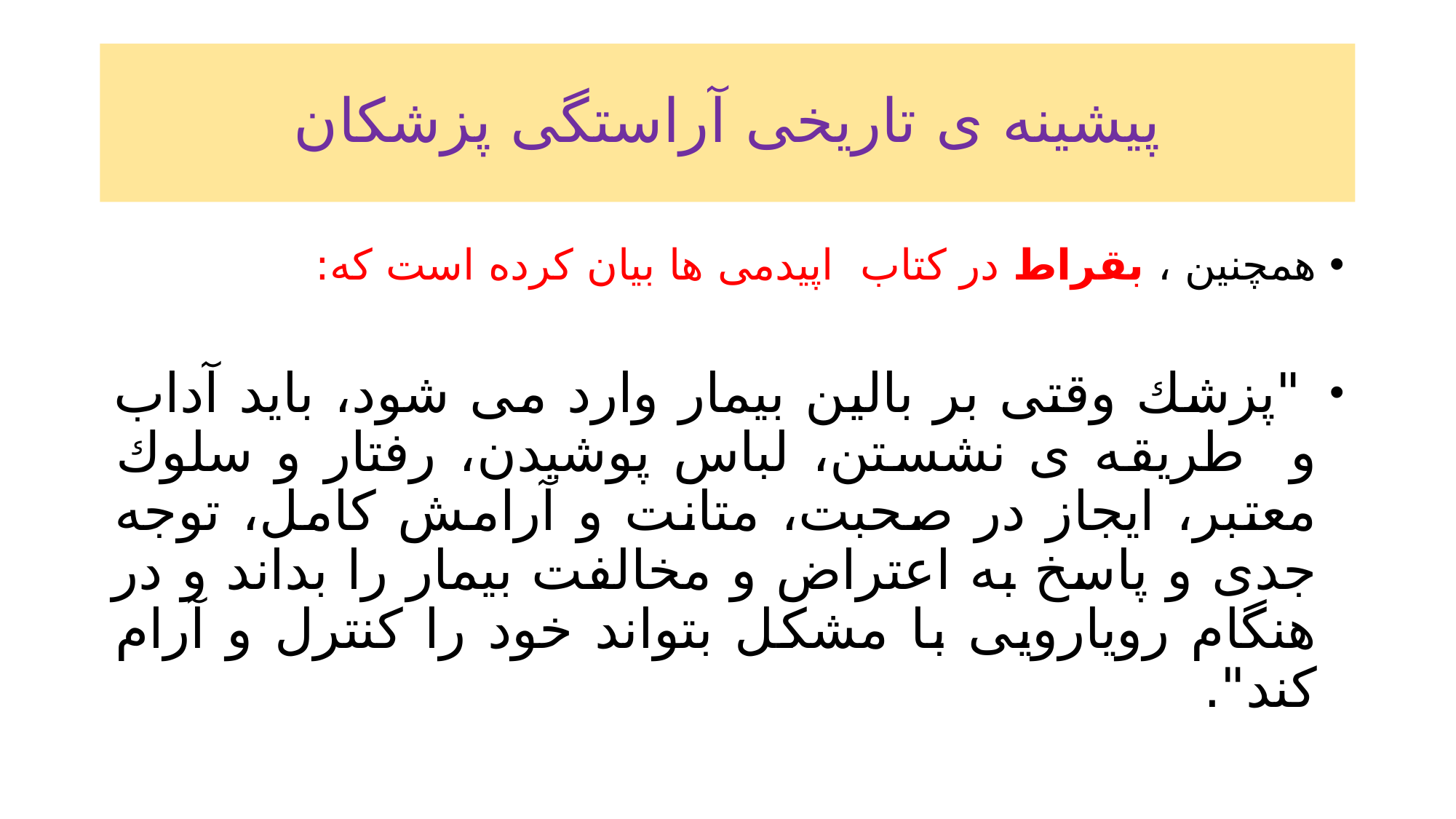

# پیشینه ی تاریخی آراستگی پزشکان
همچنین ، بقراط در کتاب  اپیدمی ها بیان کرده است که:

 "پزشك وقتی بر بالین بیمار وارد می شود، باید آداب و  طریقه ی نشستن، لباس پوشیدن، رفتار و سلوك معتبر، ایجاز در صحبت، متانت و آرامش کامل، توجه جدی و پاسخ به اعتراض و مخالفت بیمار را بداند و در هنگام رویارویی با مشکل بتواند خود را کنترل و آرام کند".